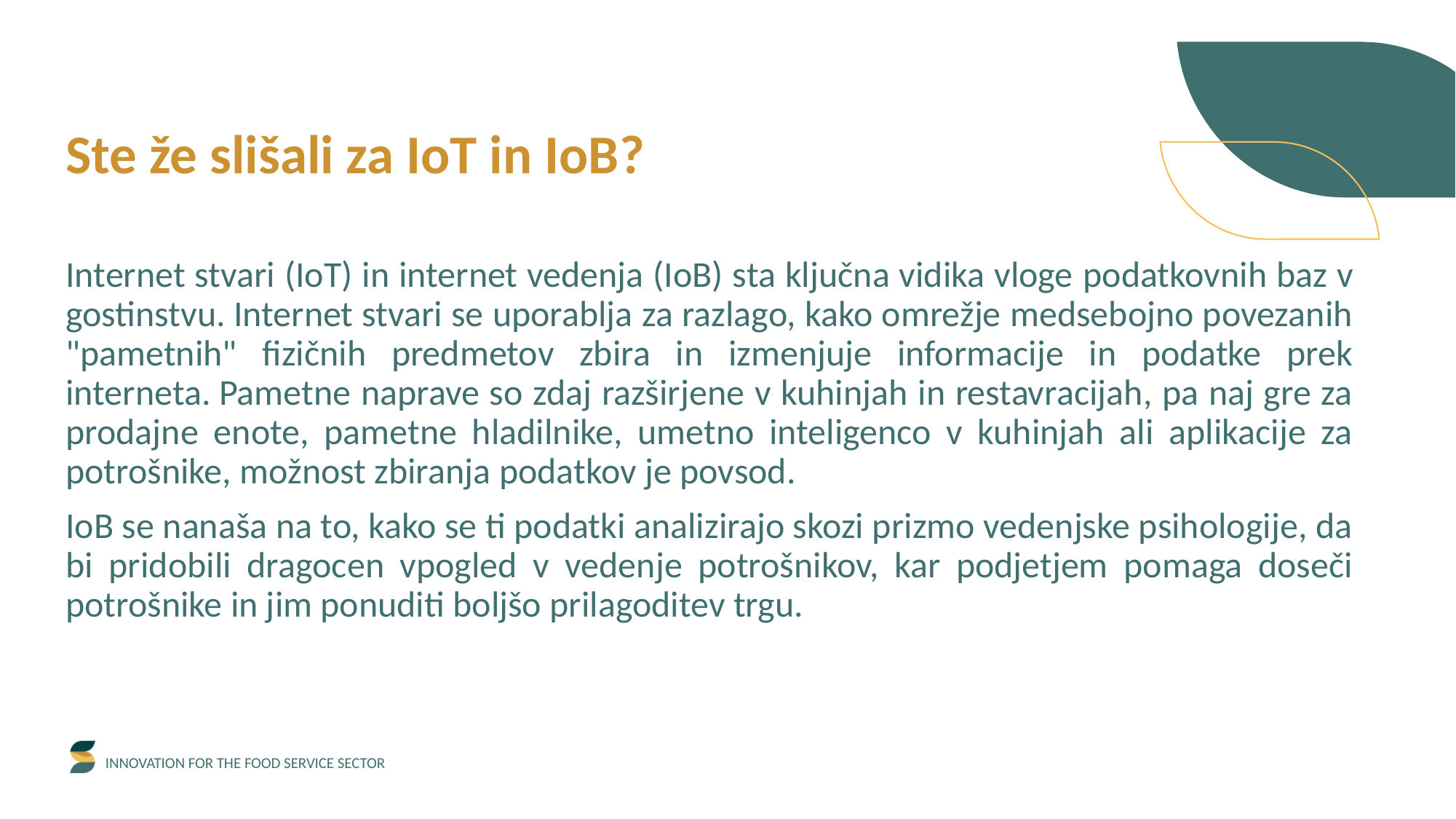

Ste že slišali za IoT in IoB?
Internet stvari (IoT) in internet vedenja (IoB) sta ključna vidika vloge podatkovnih baz v gostinstvu. Internet stvari se uporablja za razlago, kako omrežje medsebojno povezanih "pametnih" fizičnih predmetov zbira in izmenjuje informacije in podatke prek interneta. Pametne naprave so zdaj razširjene v kuhinjah in restavracijah, pa naj gre za prodajne enote, pametne hladilnike, umetno inteligenco v kuhinjah ali aplikacije za potrošnike, možnost zbiranja podatkov je povsod.
IoB se nanaša na to, kako se ti podatki analizirajo skozi prizmo vedenjske psihologije, da bi pridobili dragocen vpogled v vedenje potrošnikov, kar podjetjem pomaga doseči potrošnike in jim ponuditi boljšo prilagoditev trgu.